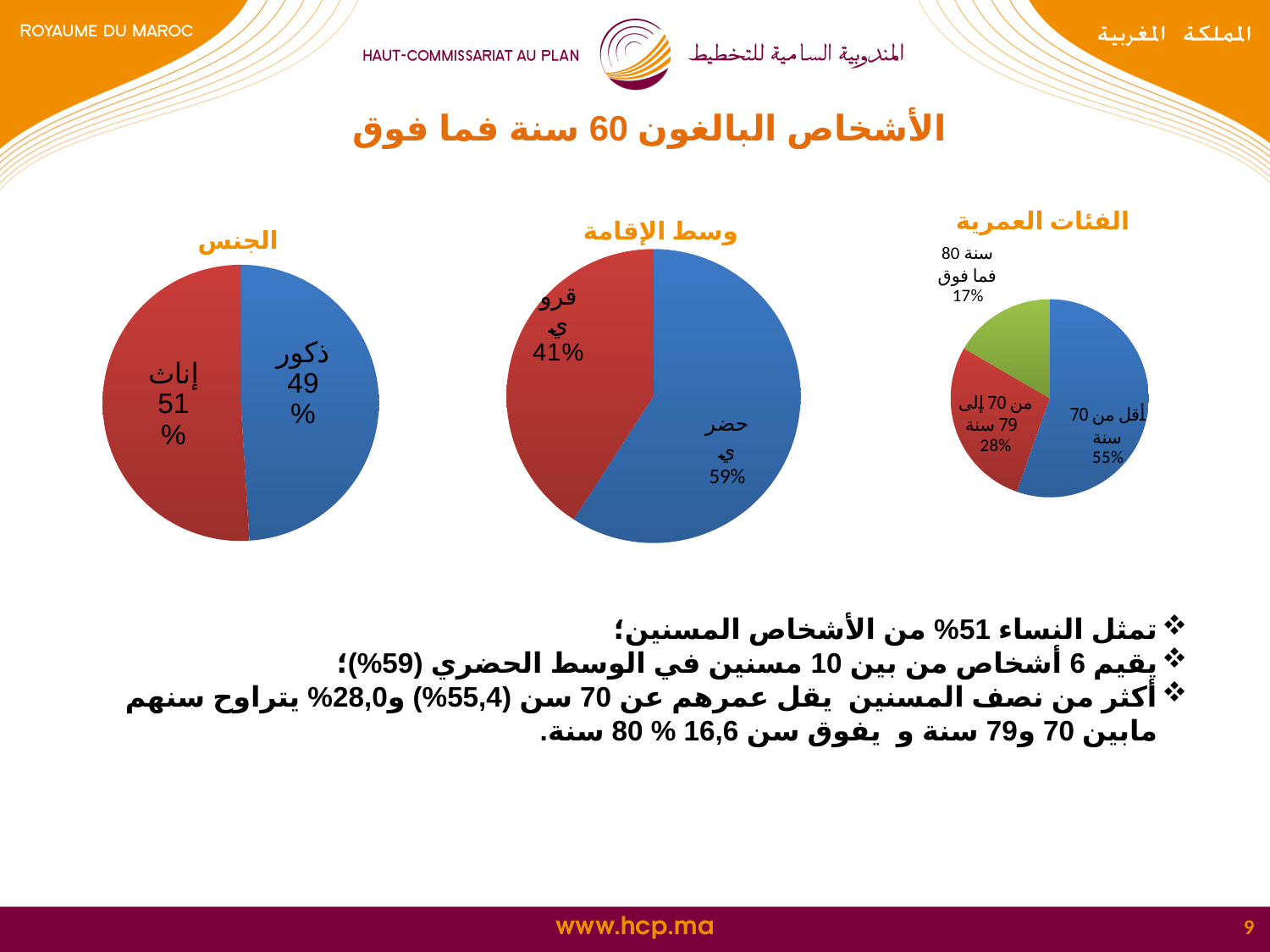

الأشخاص البالغون 60 سنة فما فوق
الفئات العمرية
وسط الإقامة
الجنس

### Chart

| Category |  |
|---|---|
| moins de 70 ans | 55.4 |
| 70 - 79 ans | 28.0 |
| 80 ans et plus | 16.6 |

### Chart

| Category |  |
|---|---|
| urbain | 59.154345587054294 |
| rural | 40.84565441294558 |

### Chart

| Category |  |
|---|---|
| Hommes | 49.0 |
| Femmes | 51.0 |
تمثل النساء 51% من الأشخاص المسنين؛
يقيم 6 أشخاص من بين 10 مسنين في الوسط الحضري (59%)؛
أكثر من نصف المسنين  يقل عمرهم عن 70 سن (55,4%) و28,0% يتراوح سنهم مابين 70 و79 سنة و  يفوق سن 16,6 % 80 سنة.
9